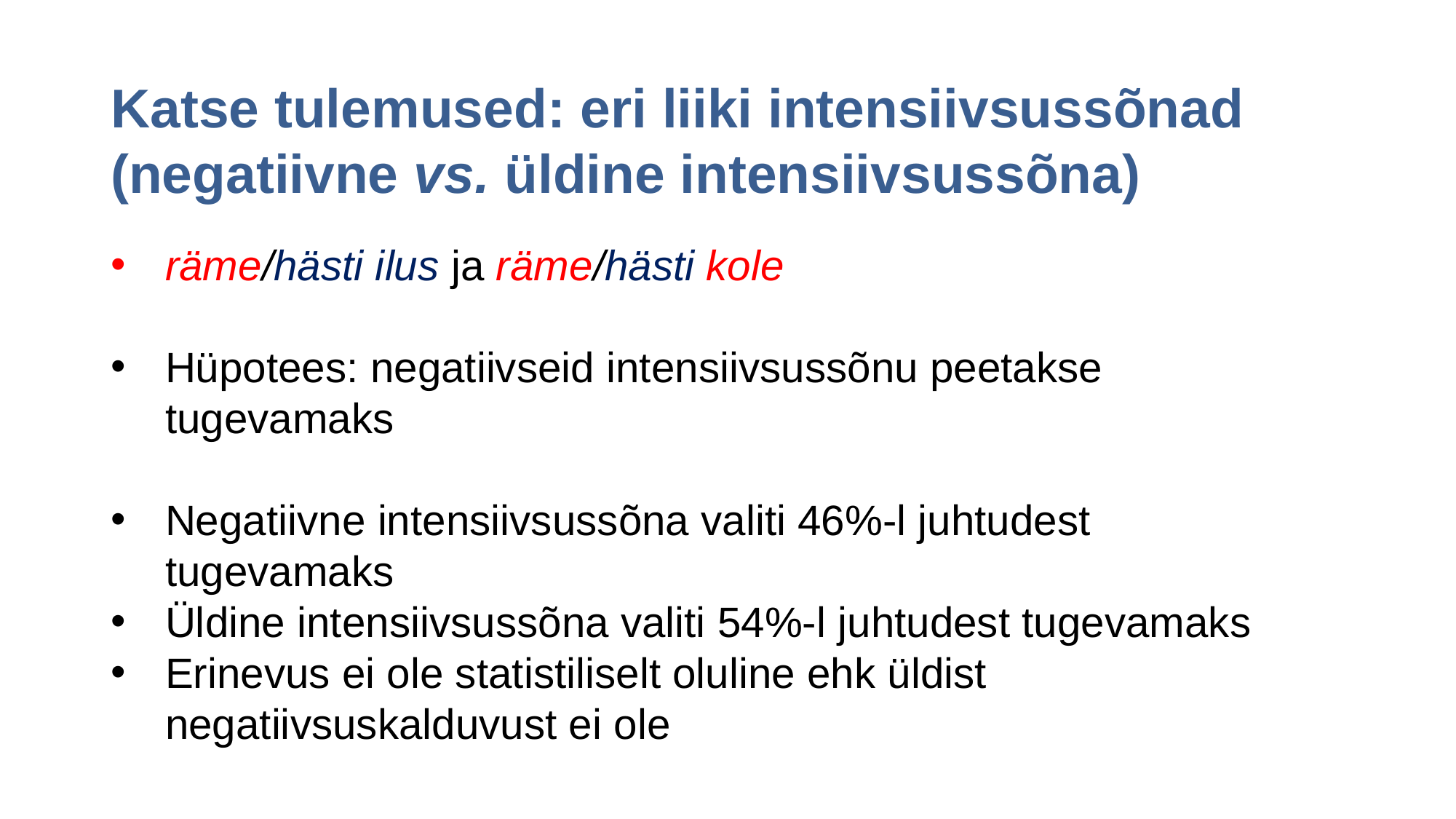

Katse tulemused: eri liiki intensiivsussõnad
(negatiivne vs. üldine intensiivsussõna)

räme/hästi ilus ja räme/hästi kole

Hüpotees: negatiivseid intensiivsussõnu peetakse tugevamaks

Negatiivne intensiivsussõna valiti 46%-l juhtudest tugevamaks
Üldine intensiivsussõna valiti 54%-l juhtudest tugevamaks
Erinevus ei ole statistiliselt oluline ehk üldist negatiivsuskalduvust ei ole